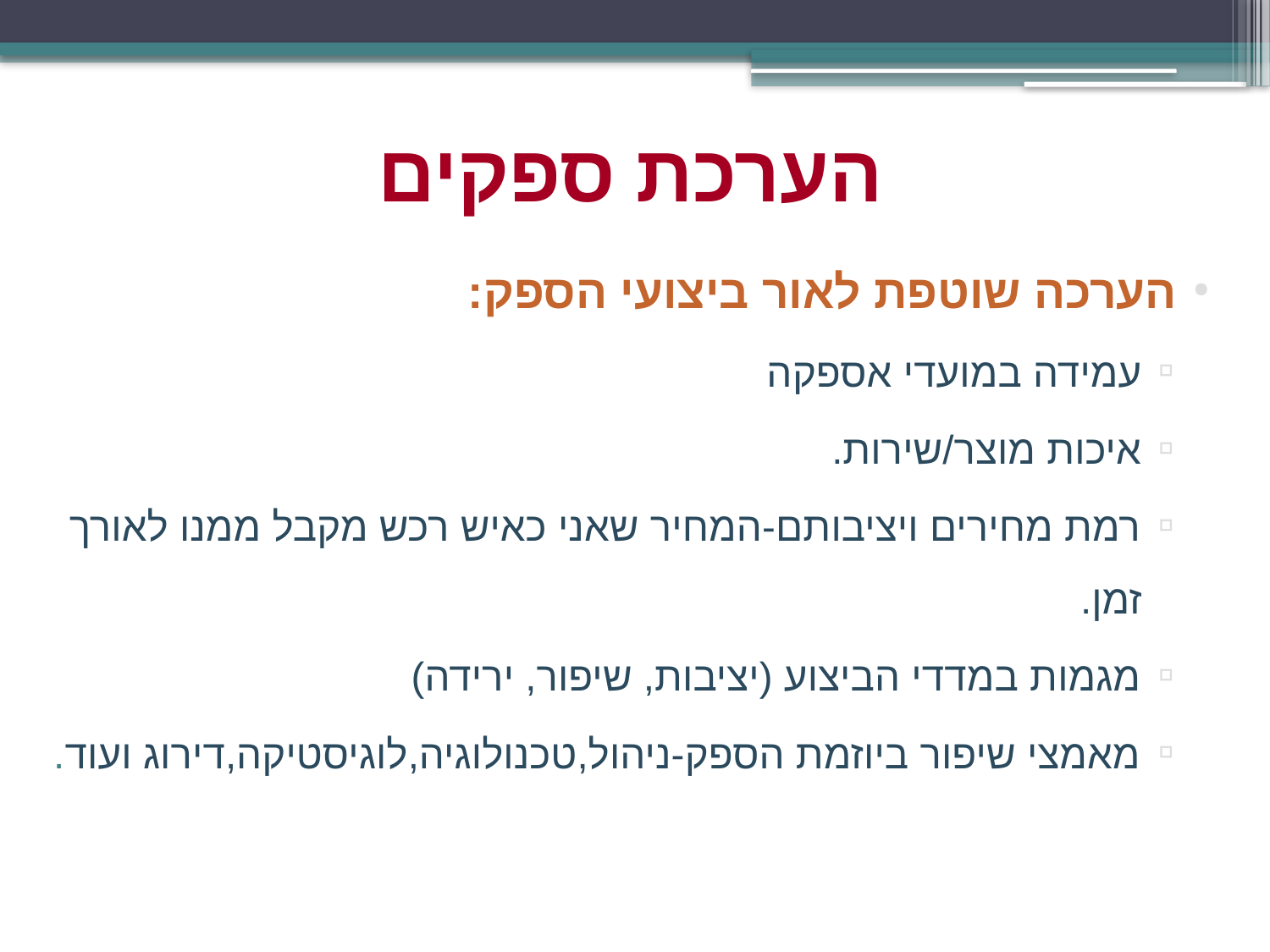

# הערכת ספקים
הערכה שוטפת לאור ביצועי הספק:
עמידה במועדי אספקה
איכות מוצר/שירות.
רמת מחירים ויציבותם-המחיר שאני כאיש רכש מקבל ממנו לאורך זמן.
מגמות במדדי הביצוע (יציבות, שיפור, ירידה)
מאמצי שיפור ביוזמת הספק-ניהול,טכנולוגיה,לוגיסטיקה,דירוג ועוד.